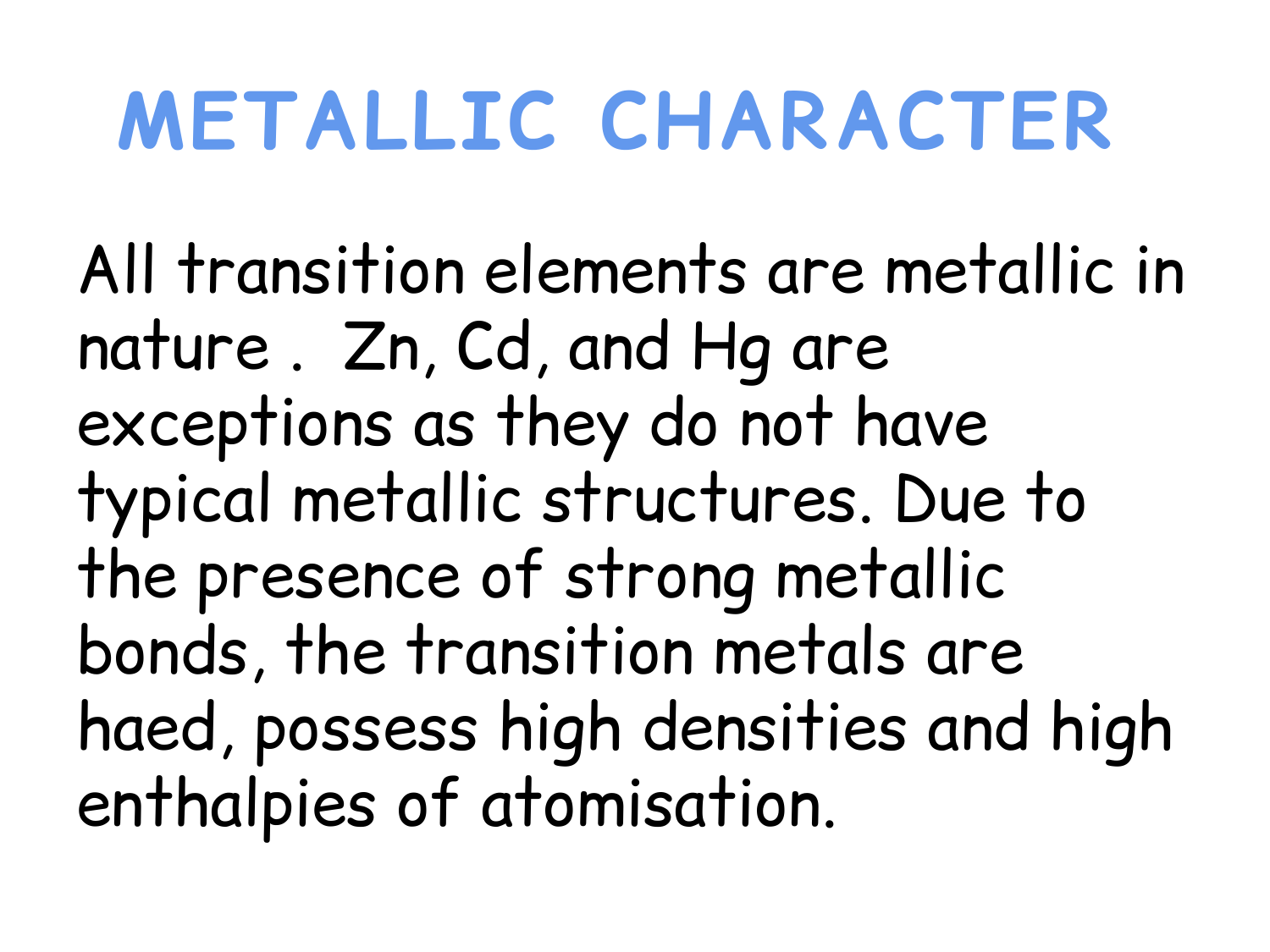

# METALLIC CHARACTER
All transition elements are metallic in nature .  Zn, Cd, and Hg are exceptions as they do not have typical metallic structures. Due to the presence of strong metallic bonds, the transition metals are haed, possess high densities and high enthalpies of atomisation.